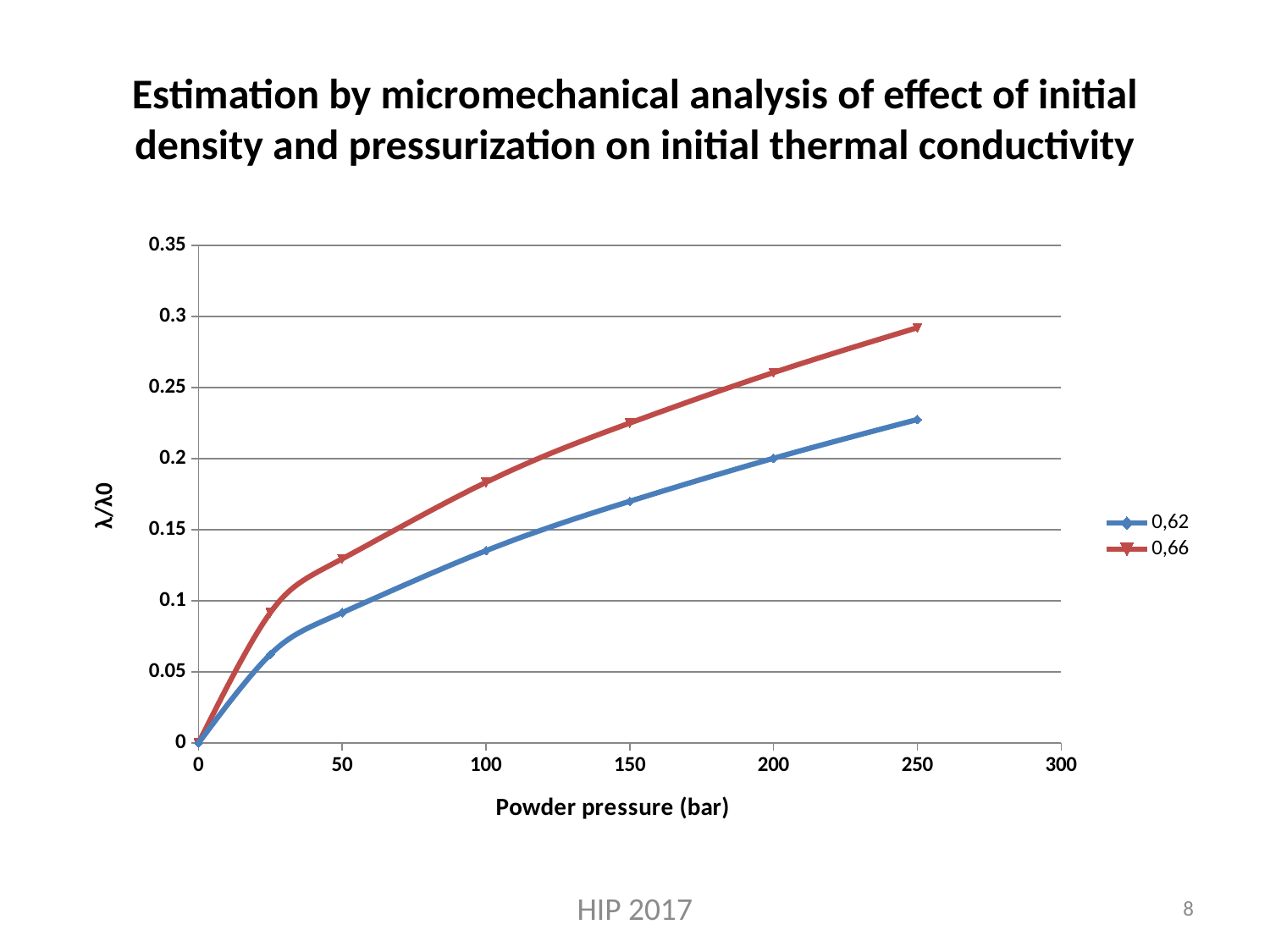

# Estimation by micromechanical analysis of effect of initial density and pressurization on initial thermal conductivity

### Chart

| Category |  |  |
|---|---|---|
HIP 2017
8